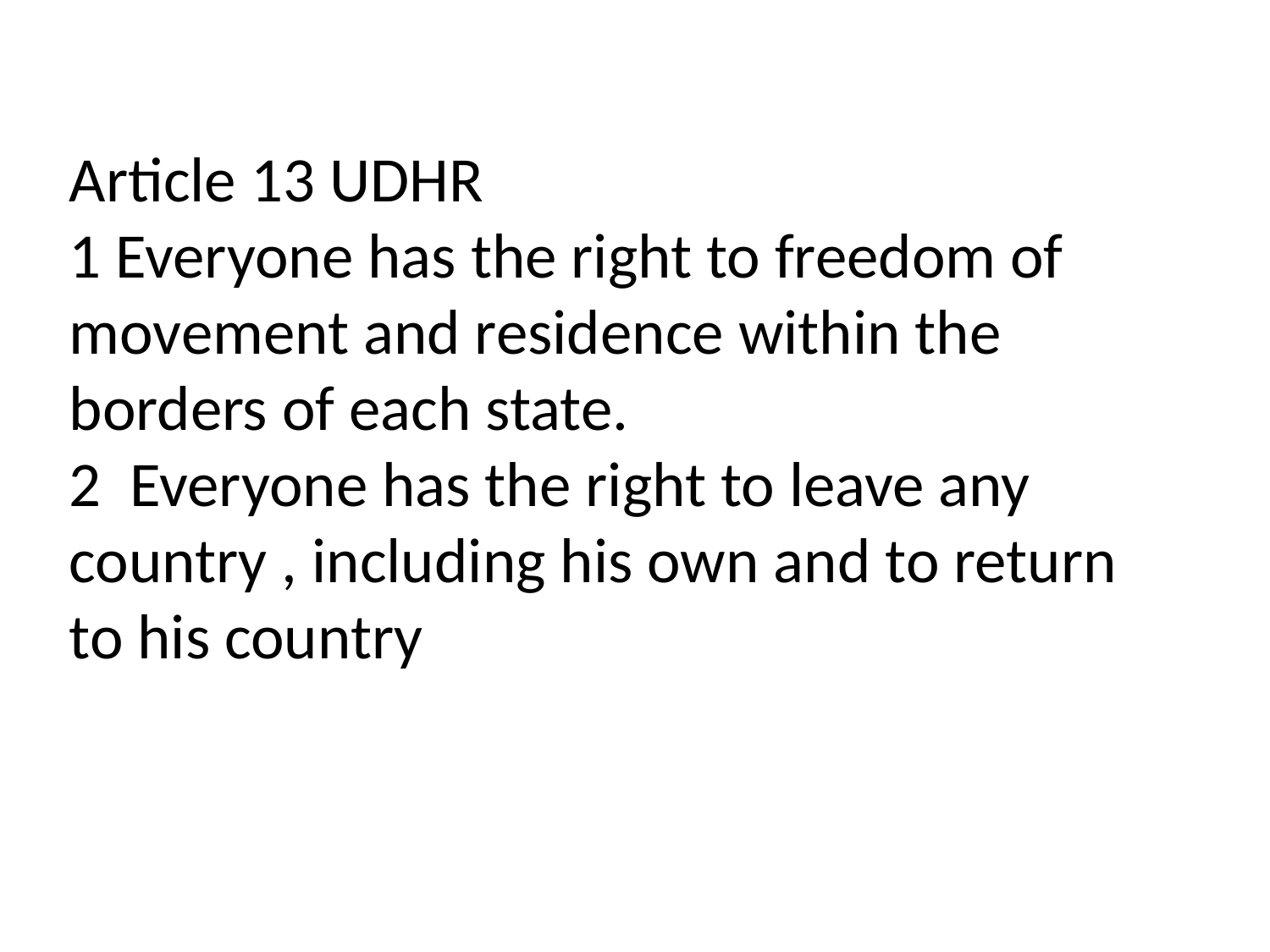

Article 13 UDHR
1 Everyone has the right to freedom of movement and residence within the borders of each state.
2  Everyone has the right to leave any country , including his own and to return to his country